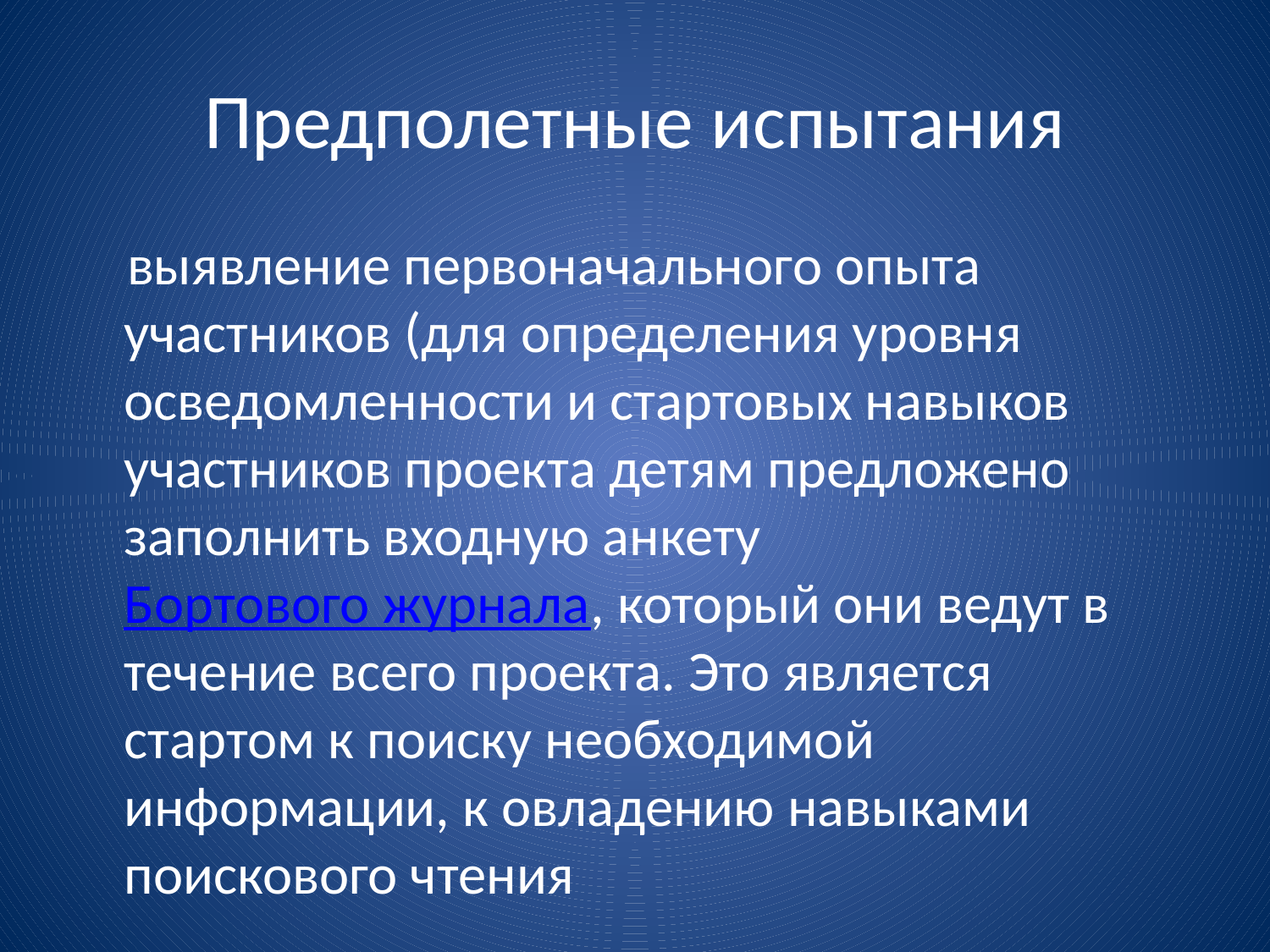

# Предполетные испытания
    выявление первоначального опыта участников (для определения уровня осведомленности и стартовых навыков участников проекта детям предложено заполнить входную анкету Бортового журнала, который они ведут в течение всего проекта. Это является стартом к поиску необходимой информации, к овладению навыками поискового чтения